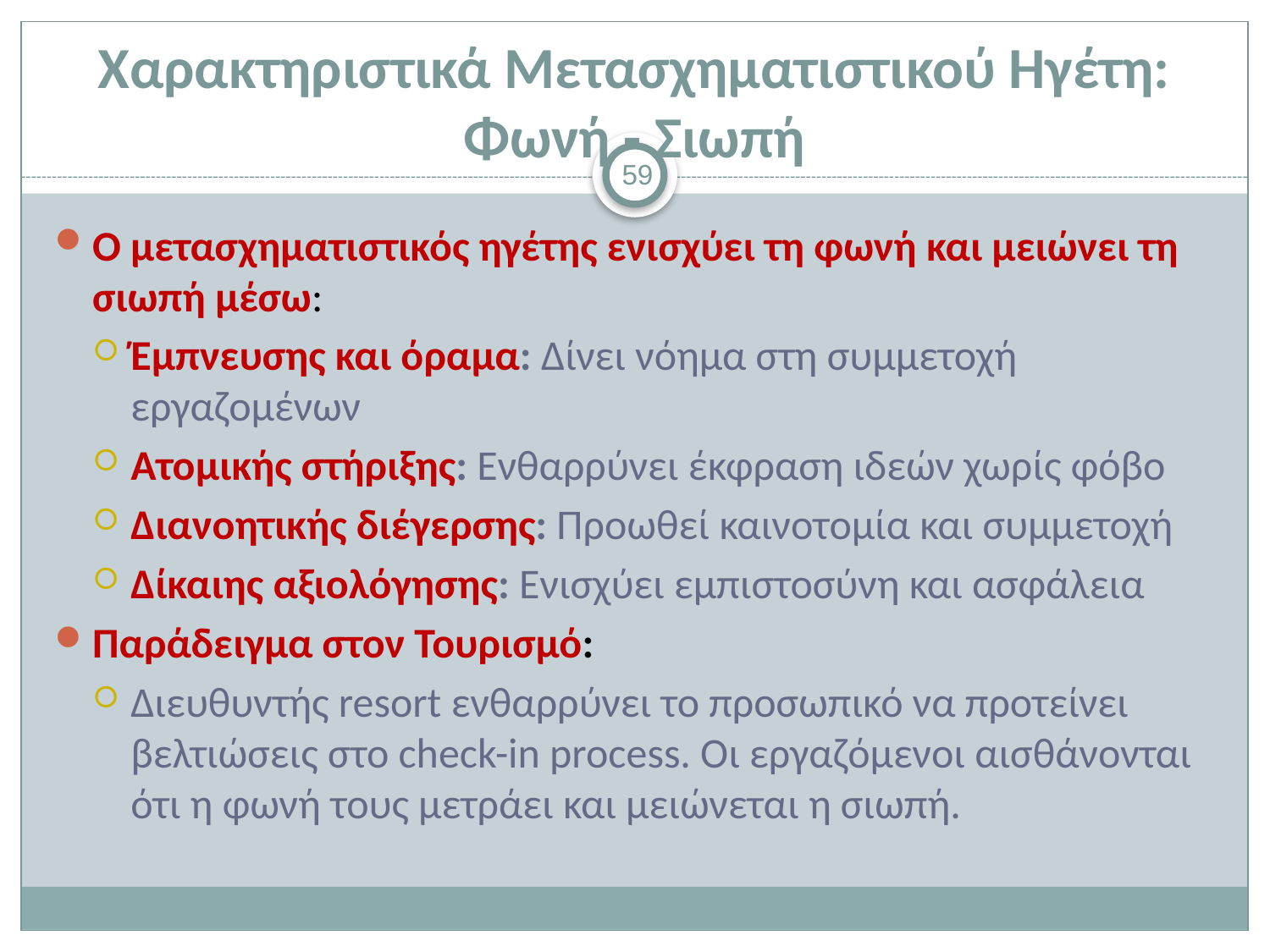

# Χαρακτηριστικά Μετασχηματιστικού Ηγέτη: Φωνή - Σιωπή
59
Ο μετασχηματιστικός ηγέτης ενισχύει τη φωνή και μειώνει τη σιωπή μέσω:
Έμπνευσης και όραμα: Δίνει νόημα στη συμμετοχή εργαζομένων
Ατομικής στήριξης: Ενθαρρύνει έκφραση ιδεών χωρίς φόβο
Διανοητικής διέγερσης: Προωθεί καινοτομία και συμμετοχή
Δίκαιης αξιολόγησης: Ενισχύει εμπιστοσύνη και ασφάλεια
Παράδειγμα στον Τουρισμό:
Διευθυντής resort ενθαρρύνει το προσωπικό να προτείνει βελτιώσεις στο check-in process. Οι εργαζόμενοι αισθάνονται ότι η φωνή τους μετράει και μειώνεται η σιωπή.